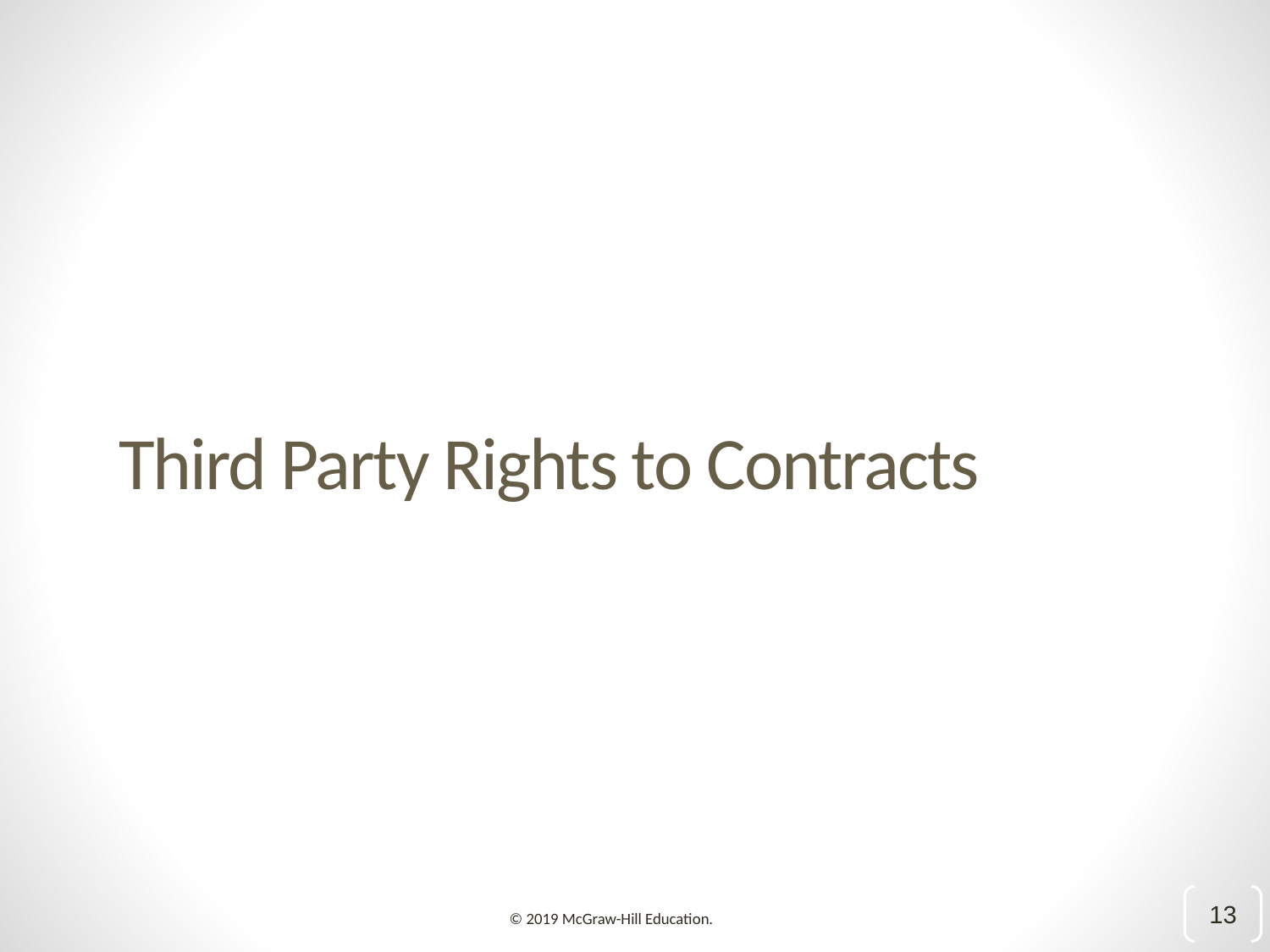

# Third Party Rights to Contracts
13